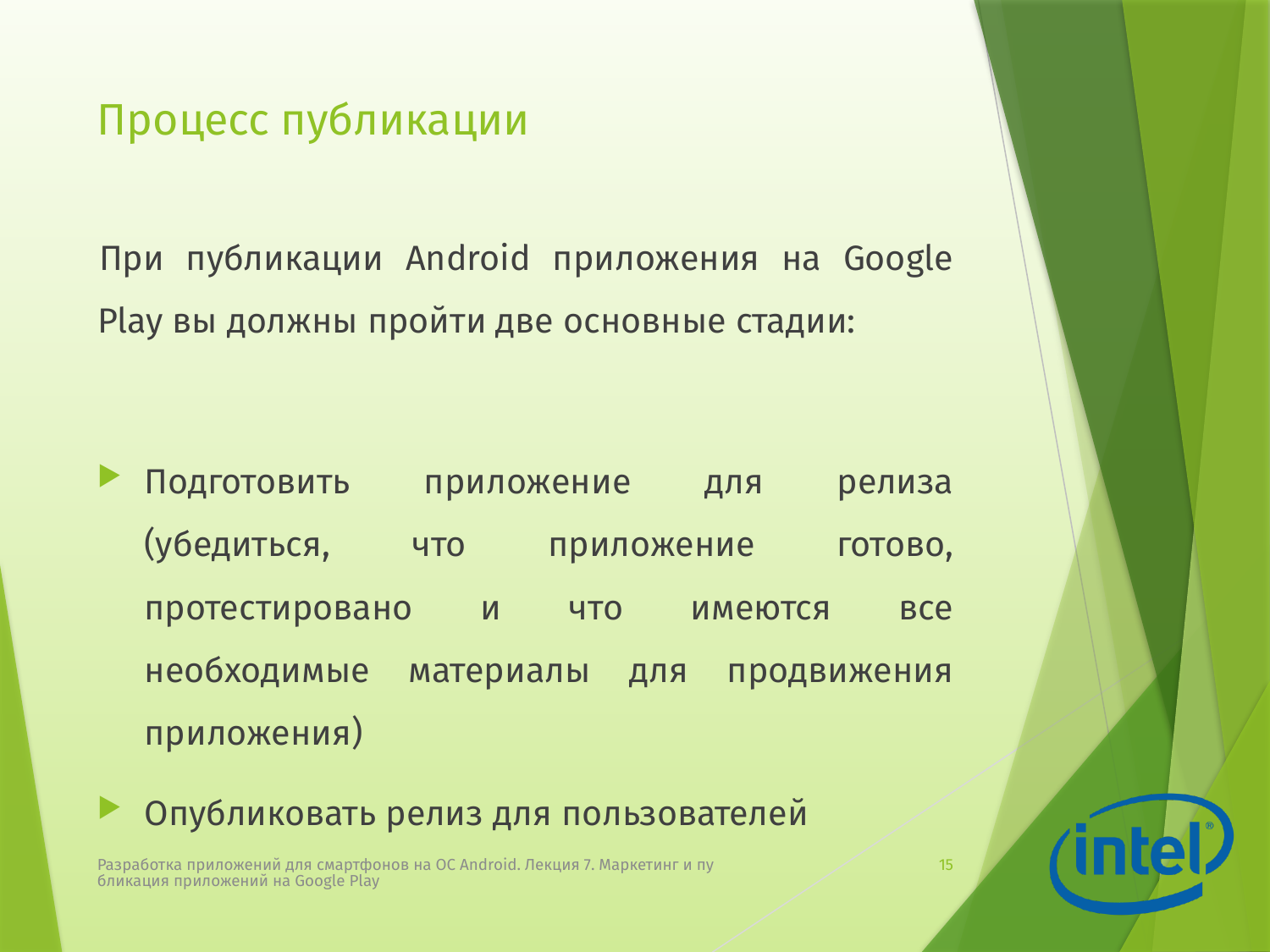

# Процесс публикации
При публикации Android приложения на Google Play вы должны пройти две основные стадии:

Подготовить приложение для релиза (убедиться, что приложение готово, протестировано и что имеются все необходимые материалы для продвижения приложения)
Опубликовать релиз для пользователей
Разработка приложений для смартфонов на ОС Android. Лекция 7. Маркетинг и публикация приложений на Google Play
15